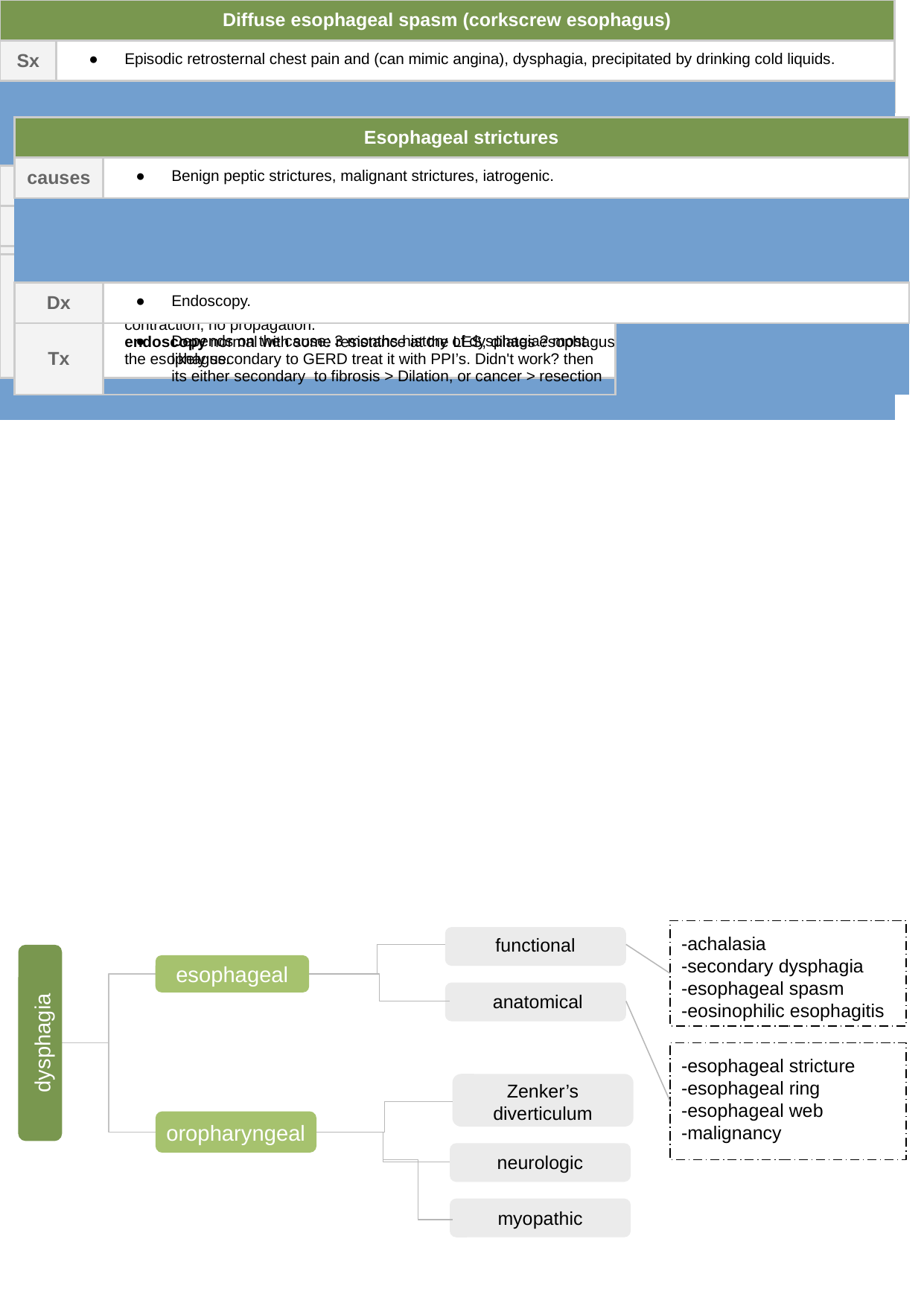

| Esophageal strictures |  |  |
| --- | --- | --- |
| causes | Benign peptic strictures, malignant strictures, iatrogenic. |  |
|  |  |  |
|  |  |  |
| Dx | Endoscopy. |  |
| Tx | Depends on the cause: 3 months history of dysphagia? most likely secondary to GERD treat it with PPI’s. Didn't work? then its either secondary to fibrosis > Dilation, or cancer > resection |  |
|  |  |  |
|  |  |  |
| Achalasia |  |  |  |
| --- | --- | --- | --- |
| Primary achalasia: Hypertonic LES which fails to relax in response to swallowing waves, and failure of propagated esophageal contraction leading to progressive dilation of the gullet. Immune mediated and genetic predisposition. |  |  |  |
|  |  |  |  |
|  |  |  |  |
| Sx | dysphagia (develops slowly,initially intermittent, solids and liquids), chest pain( due to esophageal spasm), regurgitation and pulmonary aspiration, heartburn and weight loss. |  |  |
| Dx | barium esophagography shows dilatation of the esophagus narrowing into a “beak-like” pattern at the lower end. esophageal manometry shows increased LES resting pressure + no/partial relaxation, low amplitude contraction, no propagation. endoscopy normal with some resistance at the LES, dilates esophagus and retained saliva, liquid and food in the esophagus. |  |  |
|  |  |  |  |
|  |  |  |  |
|  |  |  |  |
| MGT | drugs: nitroglycerin / calcium channel blocker / antimuscarinic agents. endoscopic: forceful pneumatic dilatation / botulinum toxin injection / peroral endoscopic myotomy. surgical myotomy (Heller’s operation). |  |  |
|  |  |  |  |
|  |  |  |  |
| Diffuse esophageal spasm (corkscrew esophagus) |  |  |
| --- | --- | --- |
| Sx | Episodic retrosternal chest pain and (can mimic angina), dysphagia, precipitated by drinking cold liquids. |  |
|  |  |  |
|  |  |  |
| Dx | Barium swallow: appearance maybe that of a corkscrew esophagus. |  |
| Tx | PPI when GER is present. |  |
|  | Antispasmodics, Nifedipine (CCB) and nitrates. |  |
|  |  |  |
-achalasia
-secondary dysphagia
-esophageal spasm
-eosinophilic esophagitis
functional
esophageal
anatomical
dysphagia
Zenker’s diverticulum
oropharyngeal
neurologic

-esophageal stricture
-esophageal ring
-esophageal web
-malignancy

myopathic